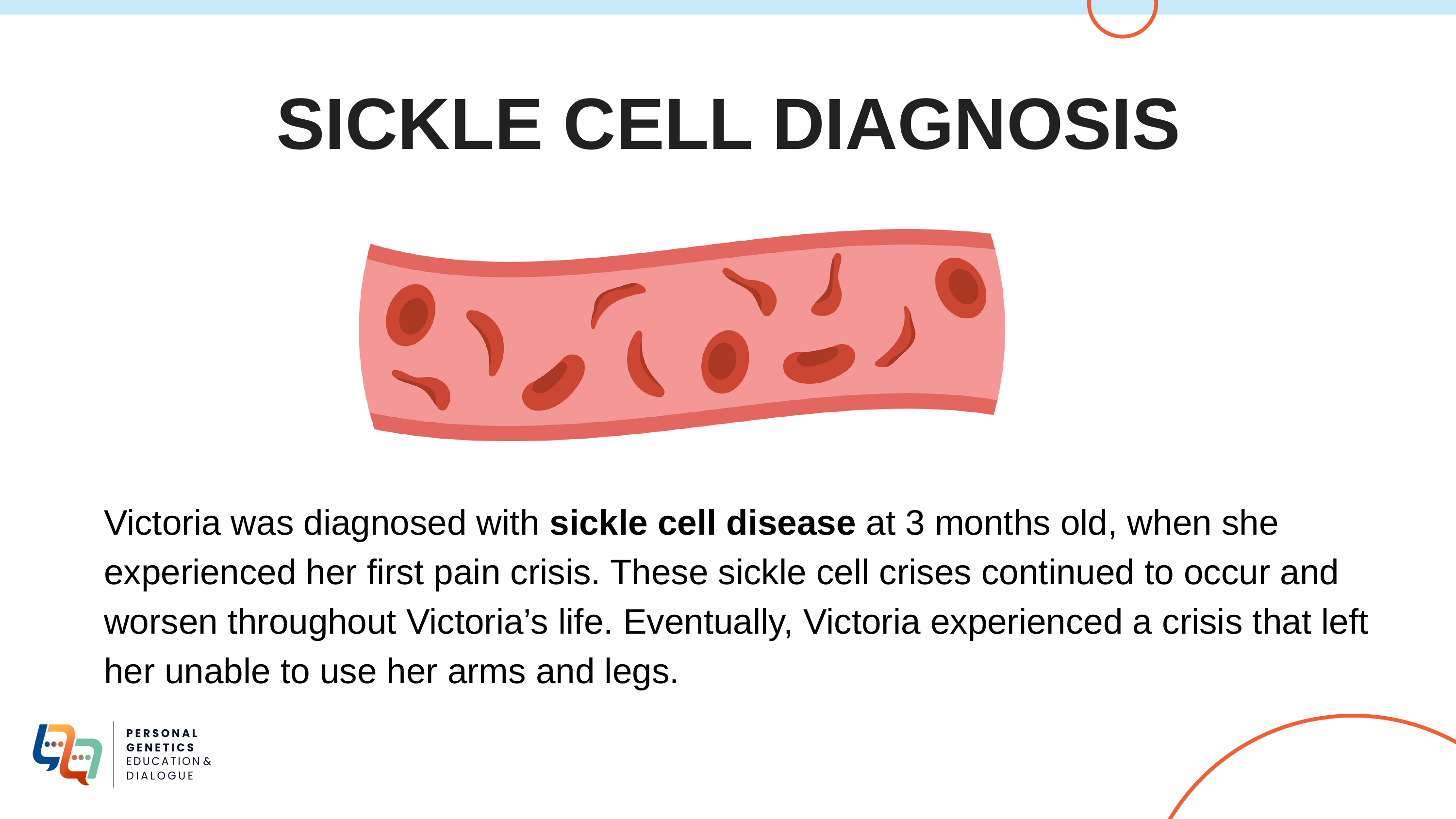

SICKLE CELL DIAGNOSIS

Victoria was diagnosed with sickle cell disease at 3 months old, when she experienced her first pain crisis. These sickle cell crises continued to occur and worsen throughout Victoria’s life. Eventually, Victoria experienced a crisis that left her unable to use her arms and legs.